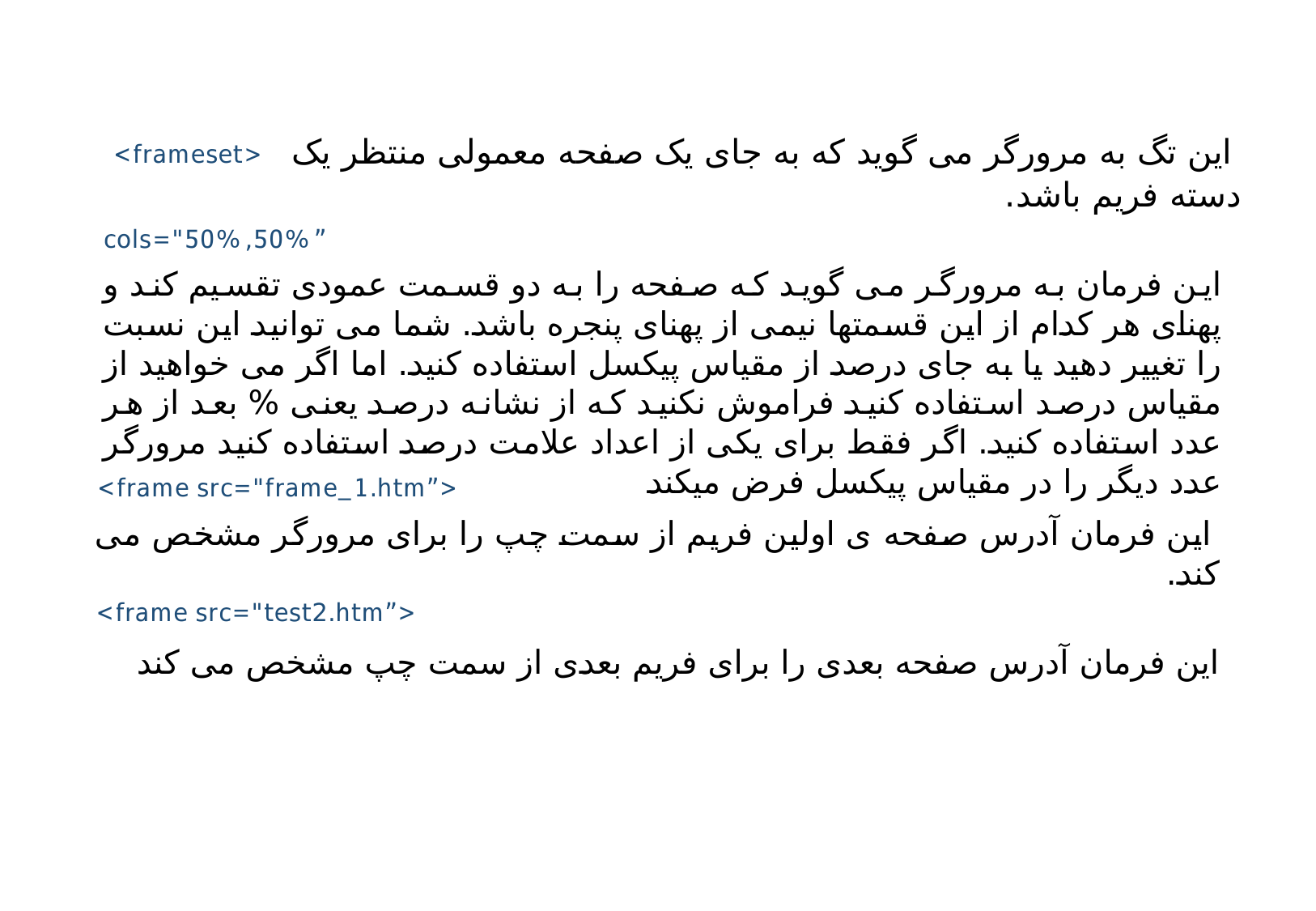

این تگ به مرورگر می گوید که به جای یک صفحه معمولی منتظر یک دسته فریم باشد.
<frameset>
cols="50%,50%”
این فرمان به مرورگر می گوید که صفحه را به دو قسمت عمودی تقسیم کند و پهنای هر کدام از این قسمتها نیمی از پهنای پنجره باشد. شما می توانید این نسبت را تغییر دهید یا به جای درصد از مقیاس پیکسل استفاده کنید. اما اگر می خواهید از مقیاس درصد استفاده کنید فراموش نکنید که از نشانه درصد یعنی % بعد از هر عدد استفاده کنید. اگر فقط برای یکی از اعداد علامت درصد استفاده کنید مرورگر عدد دیگر را در مقیاس پیکسل فرض میکند
<frame src="frame_1.htm”>
 این فرمان آدرس صفحه ی اولین فریم از سمت چپ را برای مرورگر مشخص می کند.
<frame src="test2.htm”>
این فرمان آدرس صفحه بعدی را برای فریم بعدی از سمت چپ مشخص می کند